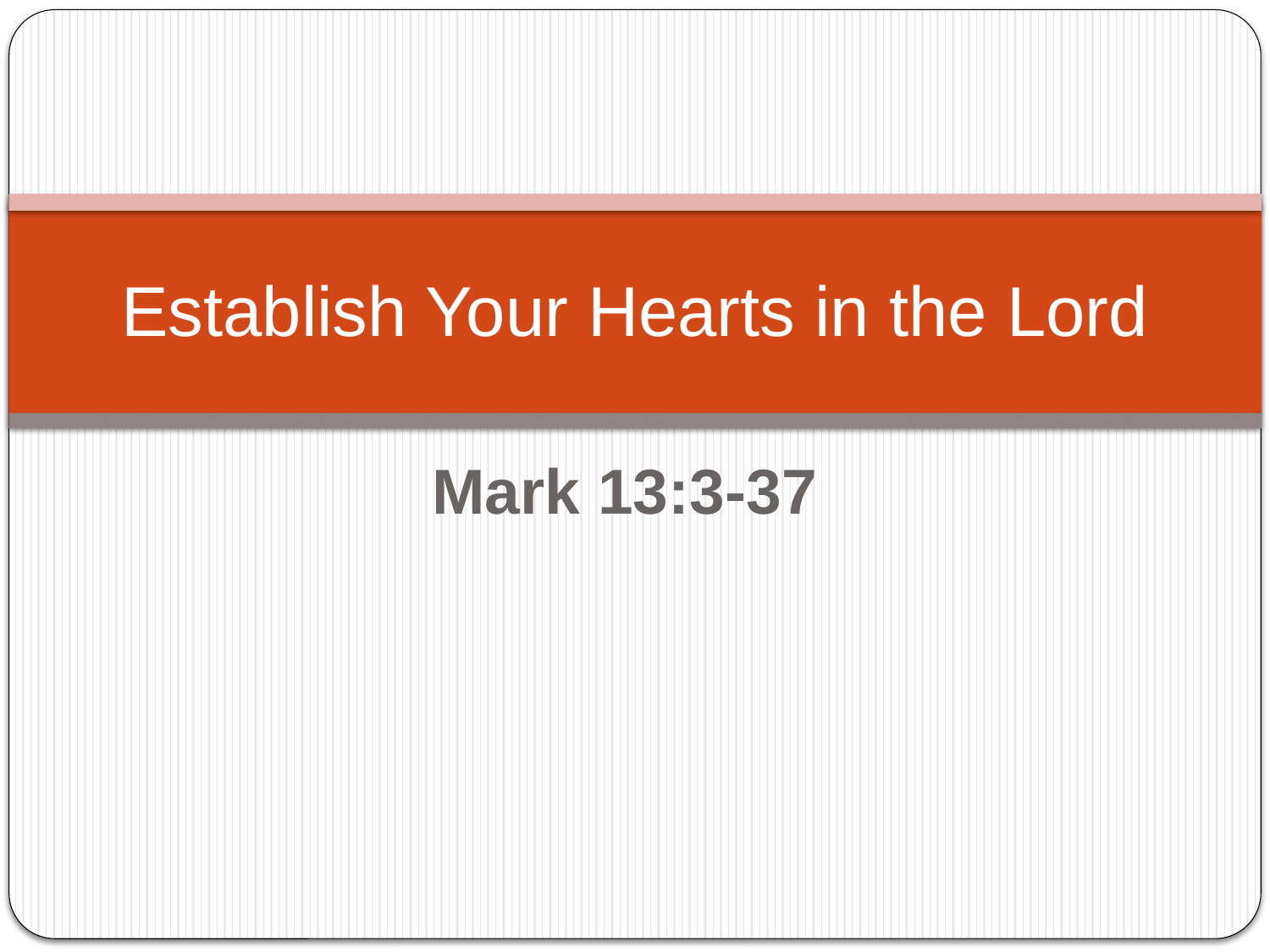

# Establish Your Hearts in the Lord
Mark 13:3-37